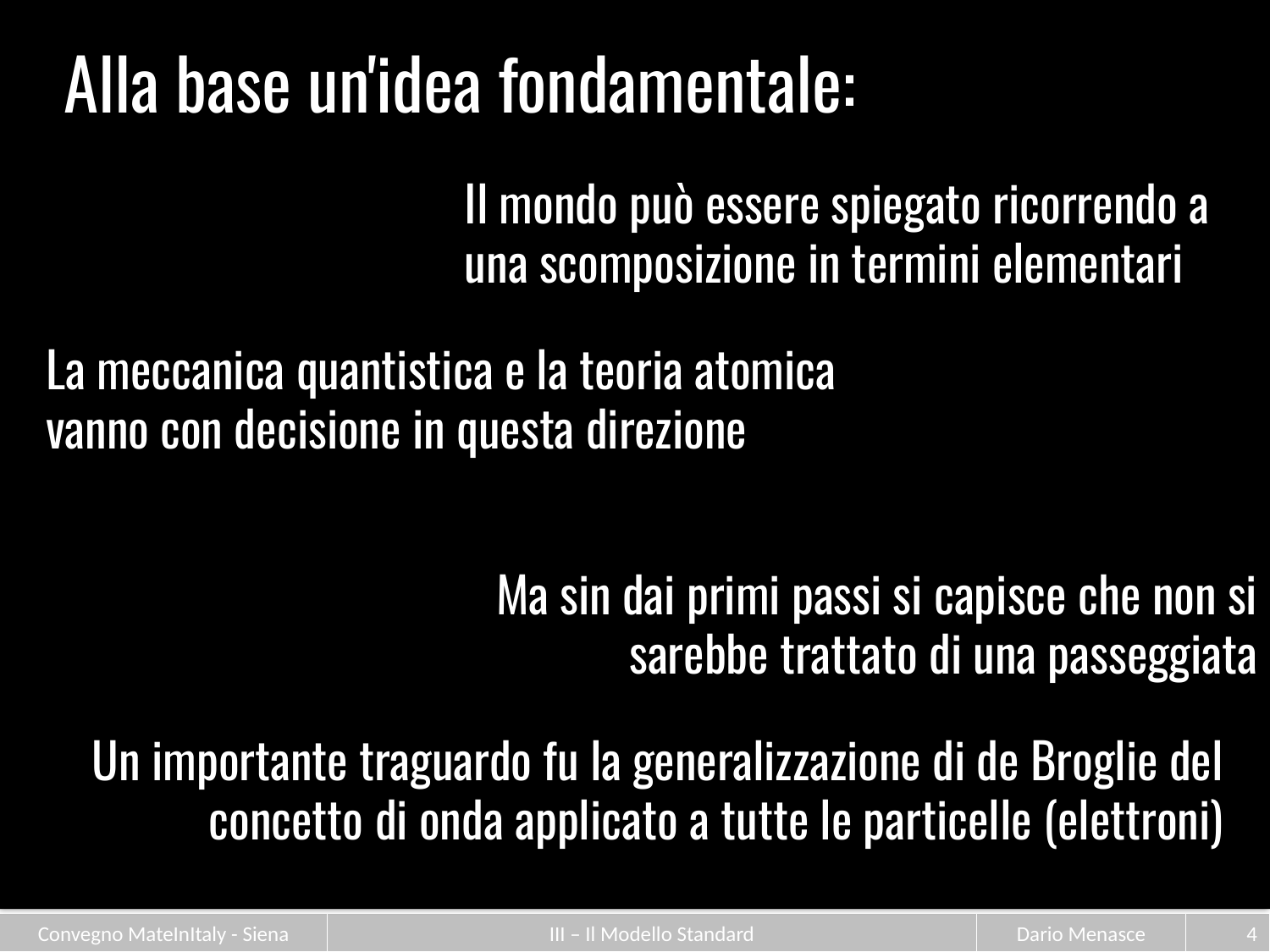

Alla base un'idea fondamentale:
Il mondo può essere spiegato ricorrendo a una scomposizione in termini elementari
La meccanica quantistica e la teoria atomica vanno con decisione in questa direzione
Ma sin dai primi passi si capisce che non si sarebbe trattato di una passeggiata
Un importante traguardo fu la generalizzazione di de Broglie del concetto di onda applicato a tutte le particelle (elettroni)
4